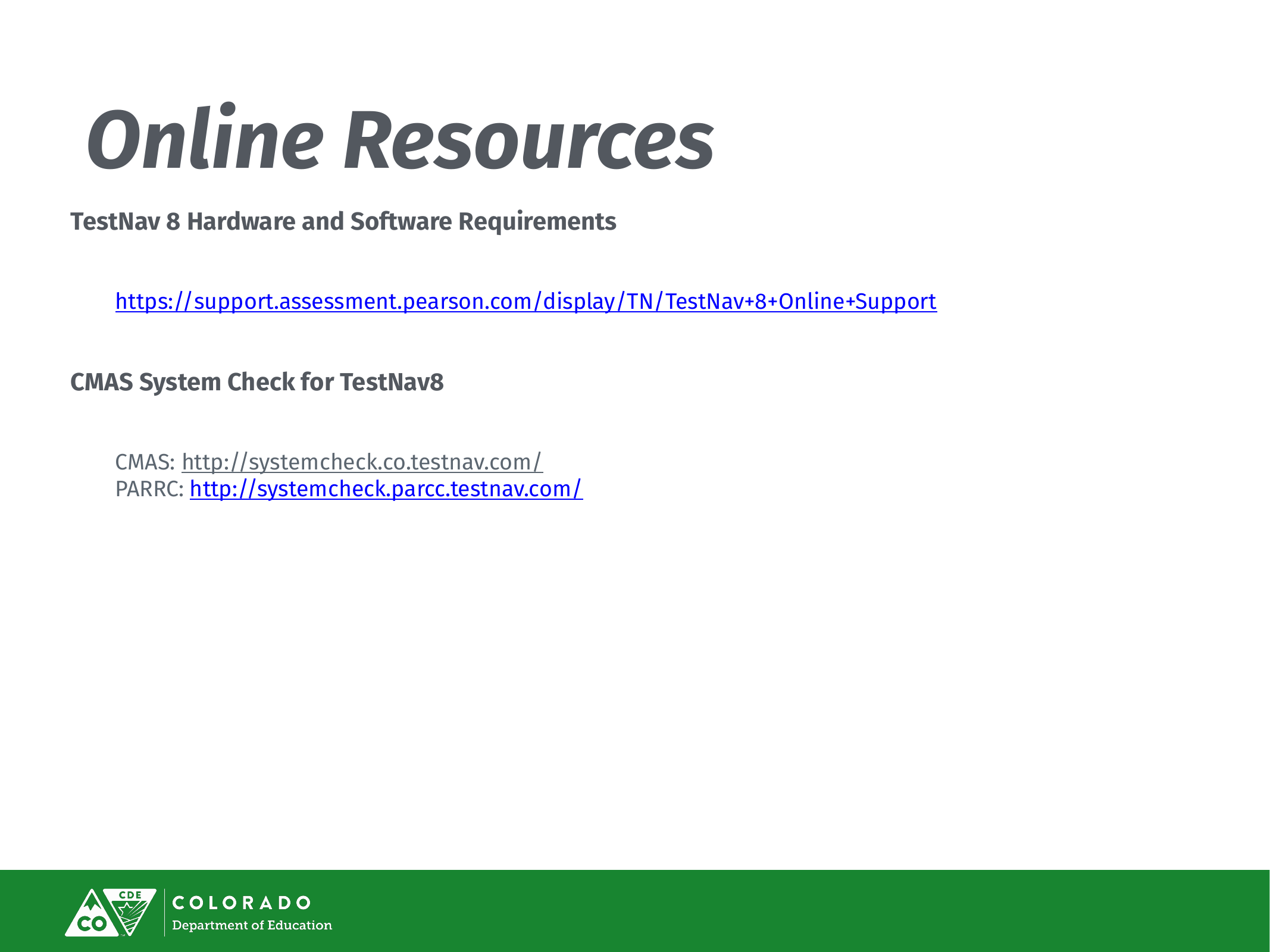

Online Resources
TestNav 8 Hardware and Software Requirements
https://support.assessment.pearson.com/display/TN/TestNav+8+Online+Support
CMAS System Check for TestNav8
CMAS: http://systemcheck.co.testnav.com/   
PARRC: http://systemcheck.parcc.testnav.com/